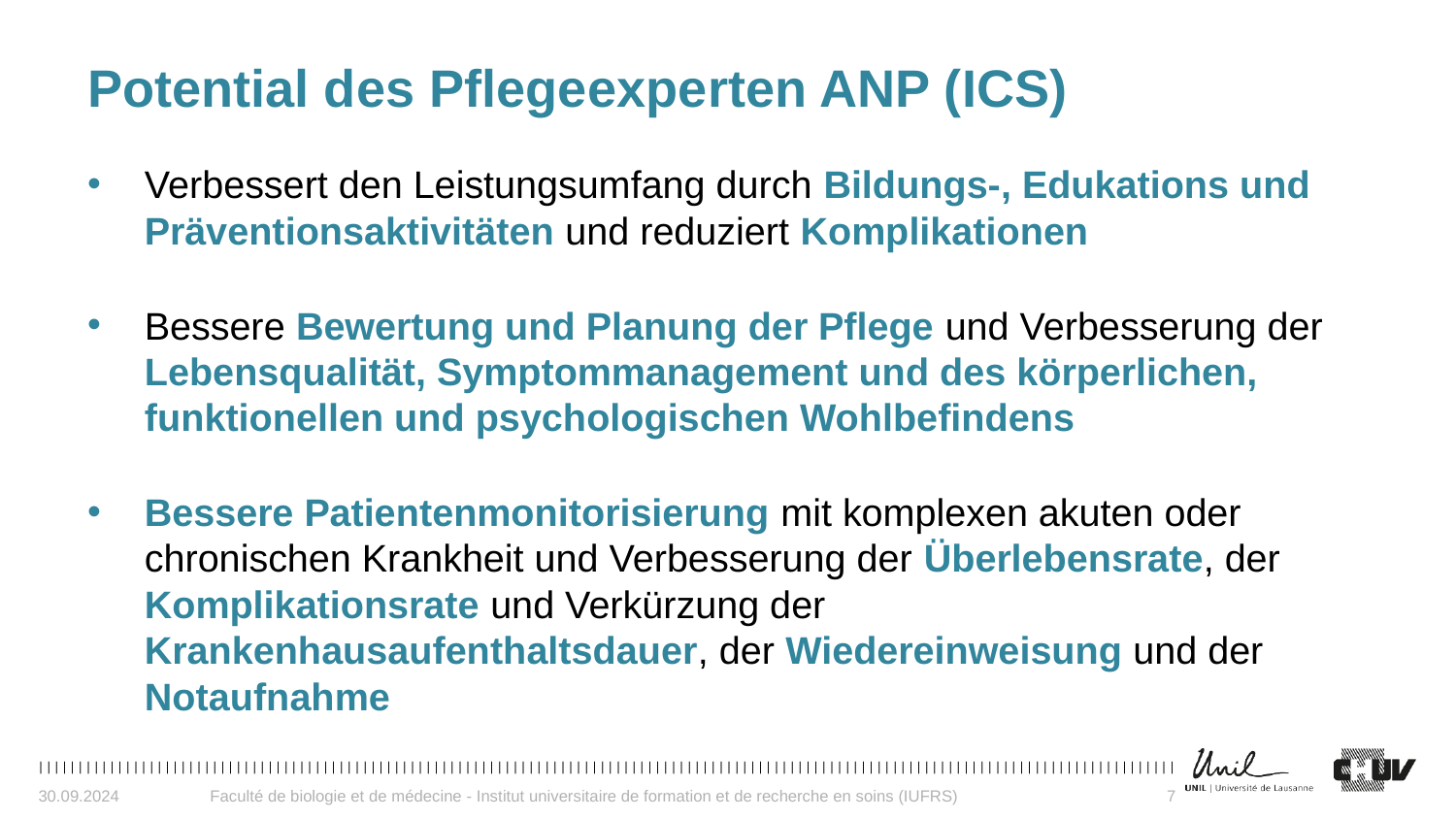

# Potential des Pflegeexperten ANP (ICS)
Verbessert den Leistungsumfang durch Bildungs-, Edukations und Präventionsaktivitäten und reduziert Komplikationen
Bessere Bewertung und Planung der Pflege und Verbesserung der Lebensqualität, Symptommanagement und des körperlichen, funktionellen und psychologischen Wohlbefindens
Bessere Patientenmonitorisierung mit komplexen akuten oder chronischen Krankheit und Verbesserung der Überlebensrate, der Komplikationsrate und Verkürzung der Krankenhausaufenthaltsdauer, der Wiedereinweisung und der Notaufnahme
30.09.2024
Faculté de biologie et de médecine - Institut universitaire de formation et de recherche en soins (IUFRS)
7